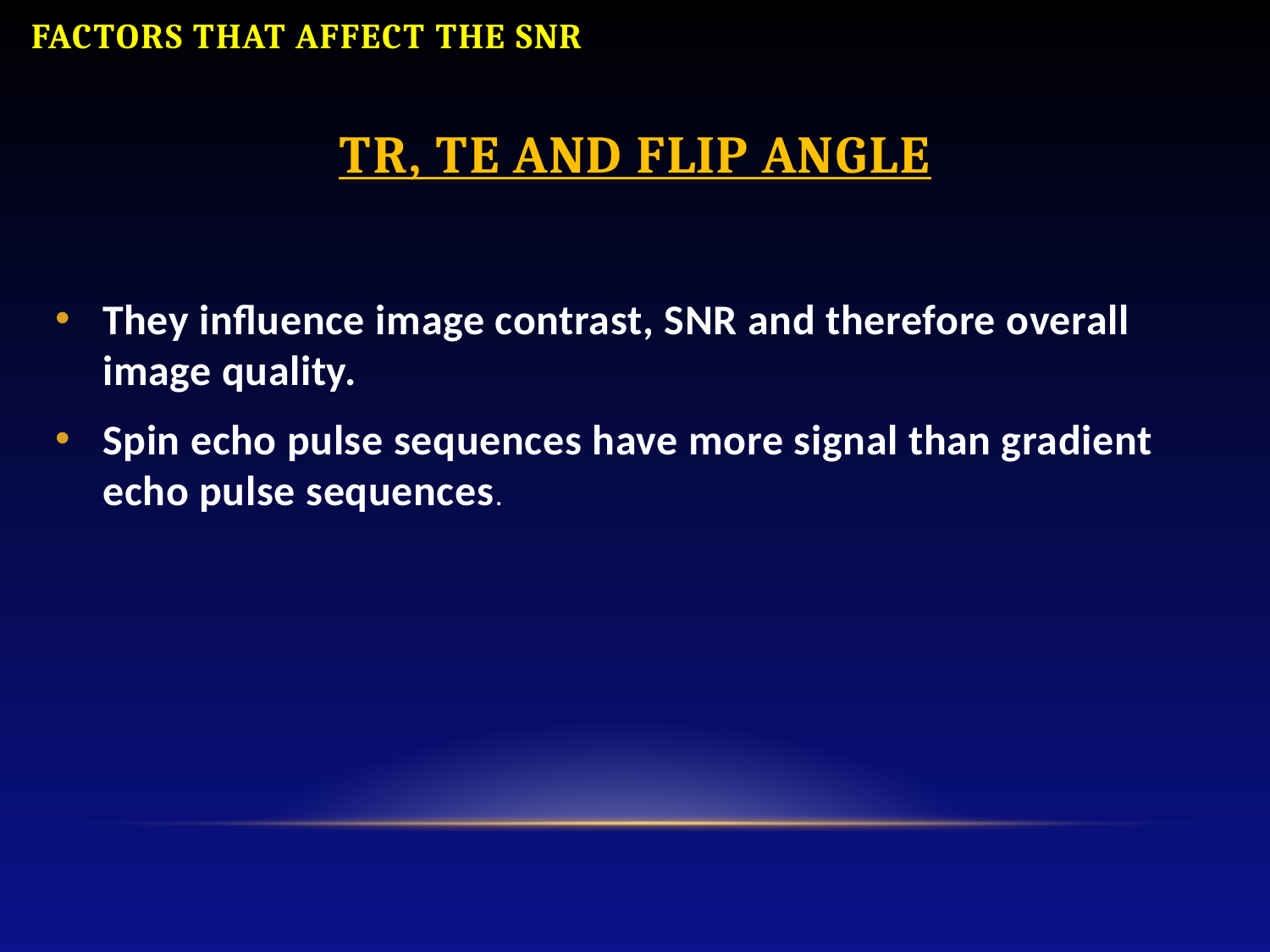

FACTORS THAT AFFECT THE SNR
# TR, TE AND FLIP ANGLE
They influence image contrast, SNR and therefore overall image quality.
Spin echo pulse sequences have more signal than gradient echo pulse sequences.